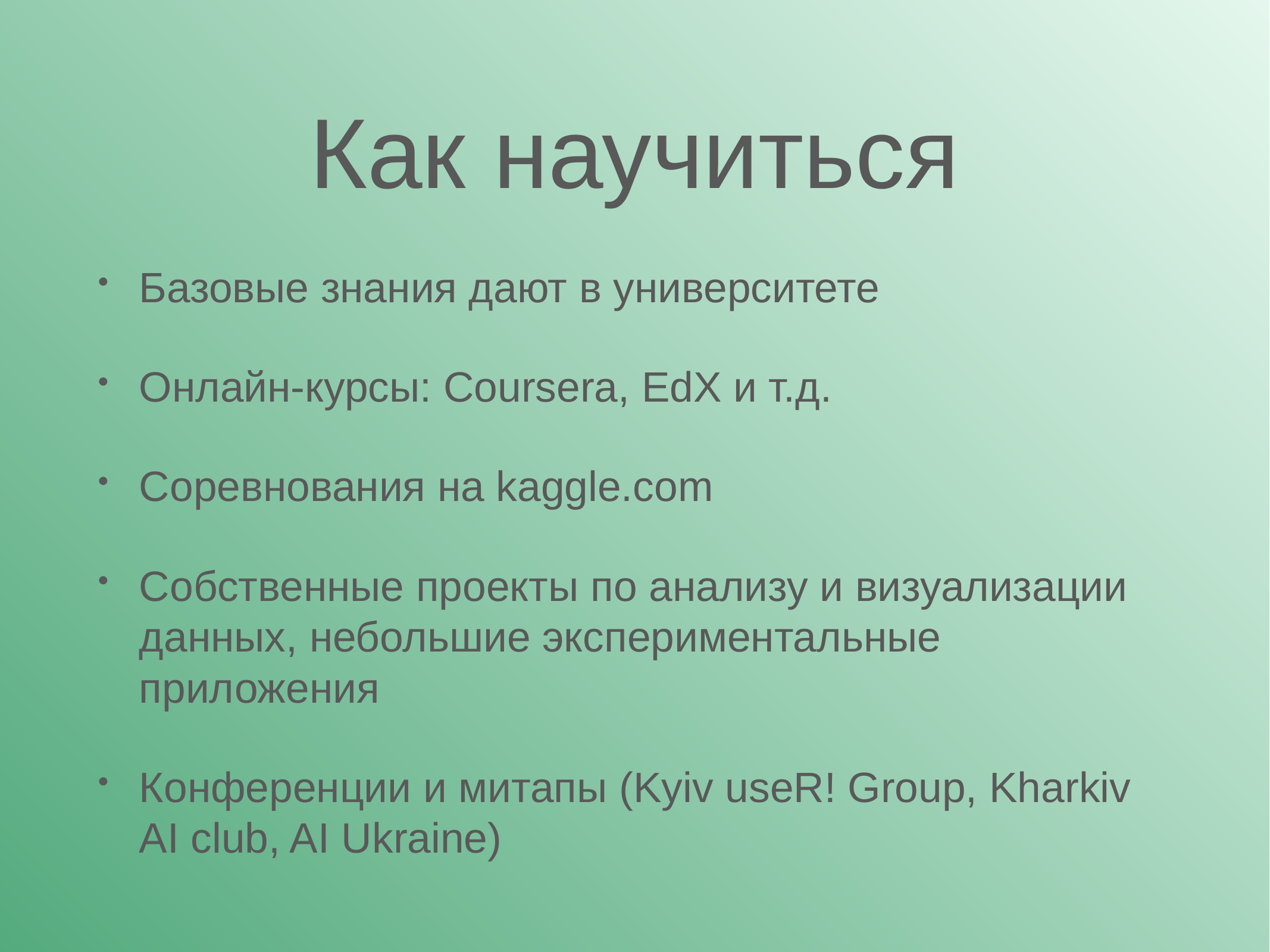

# Как научиться
Базовые знания дают в университете
Онлайн-курсы: Coursera, EdX и т.д.
Соревнования на kaggle.com
Собственные проекты по анализу и визуализации данных, небольшие экспериментальные приложения
Конференции и митапы (Kyiv useR! Group, Kharkiv AI club, AI Ukraine)